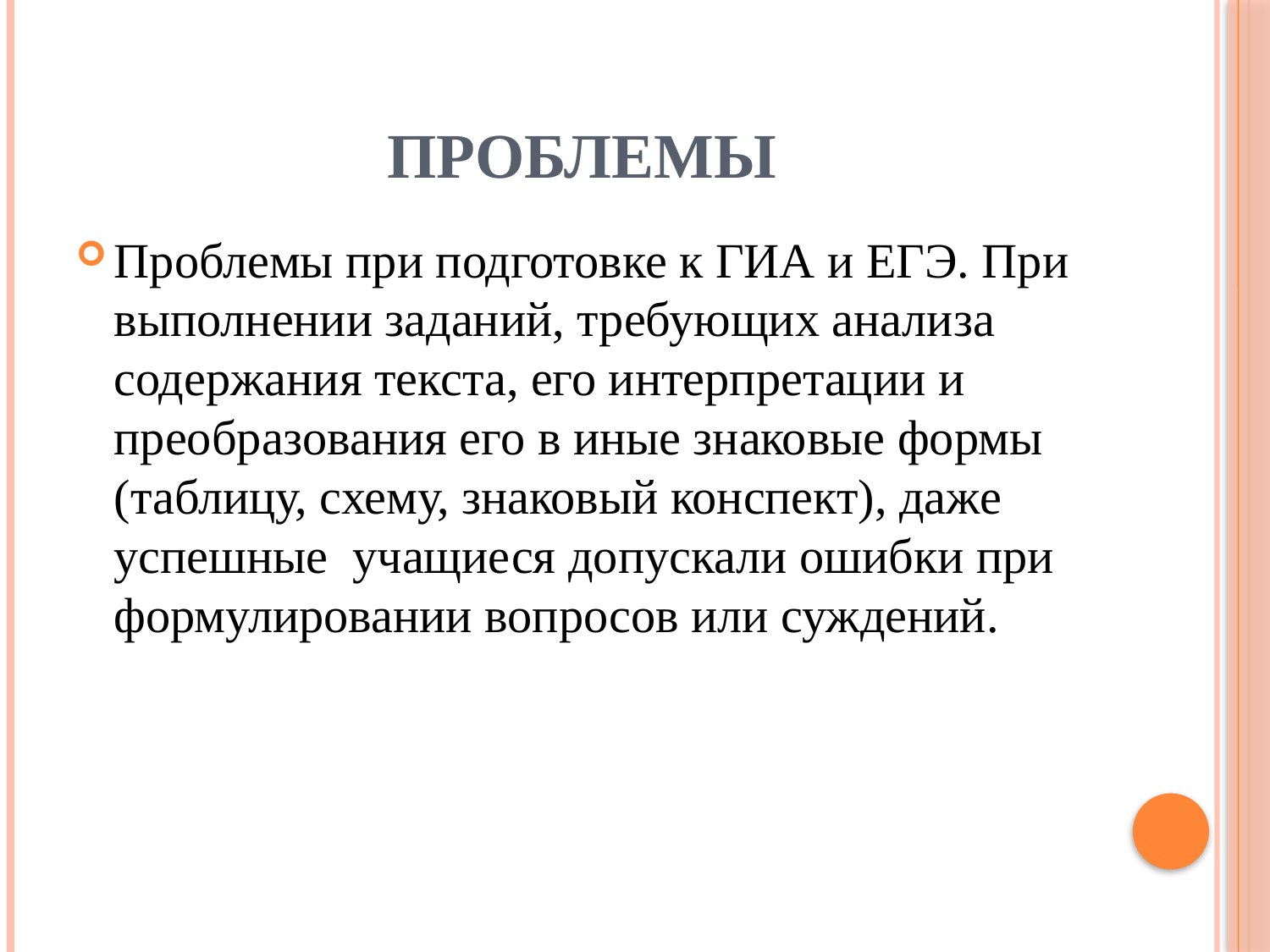

# Проблемы
Проблемы при подготовке к ГИА и ЕГЭ. При выполнении заданий, требующих анализа содержания текста, его интерпретации и преобразования его в иные знаковые формы (таблицу, схему, знаковый конспект), даже успешные  учащиеся допускали ошибки при формулировании вопросов или суждений.